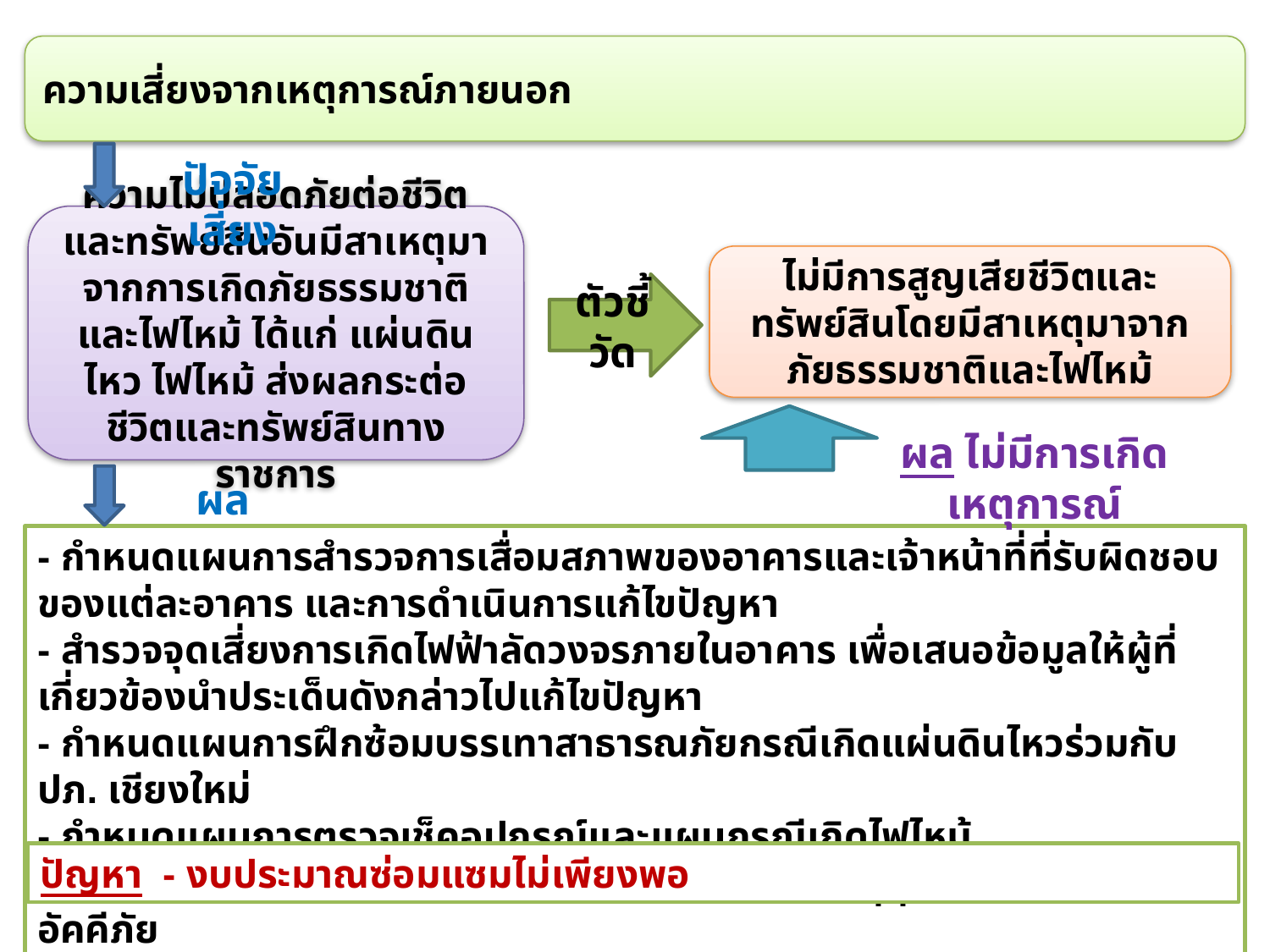

ความเสี่ยงจากเหตุการณ์ภายนอก

ปัจจัยเสี่ยง
ความไม่ปลอดภัยต่อชีวิตและทรัพย์สินอันมีสาเหตุมาจากการเกิดภัยธรรมชาติ และไฟไหม้ ได้แก่ แผ่นดินไหว ไฟไหม้ ส่งผลกระต่อชีวิตและทรัพย์สินทางราชการ
ไม่มีการสูญเสียชีวิตและทรัพย์สินโดยมีสาเหตุมาจากภัยธรรมชาติและไฟไหม้
ตัวชี้วัด

ผล ไม่มีการเกิดเหตุการณ์

ผลกิจกรรม
- กำหนดแผนการสำรวจการเสื่อมสภาพของอาคารและเจ้าหน้าที่ที่รับผิดชอบของแต่ละอาคาร และการดำเนินการแก้ไขปัญหา
- สำรวจจุดเสี่ยงการเกิดไฟฟ้าลัดวงจรภายในอาคาร เพื่อเสนอข้อมูลให้ผู้ที่เกี่ยวข้องนำประเด็นดังกล่าวไปแก้ไขปัญหา
- กำหนดแผนการฝึกซ้อมบรรเทาสาธารณภัยกรณีเกิดแผ่นดินไหวร่วมกับ ปภ. เชียงใหม่
- กำหนดแผนการตรวจเช็คอุปกรณ์และแผนกรณีเกิดไฟไหม้
- จัดทำแผนซ้อมหนีไฟเตรียมพร้อมรับสถานการณ์เหตุฉุกเฉินกรณีการเกิดอัคคีภัย
ปัญหา  - งบประมาณซ่อมแซมไม่เพียงพอ